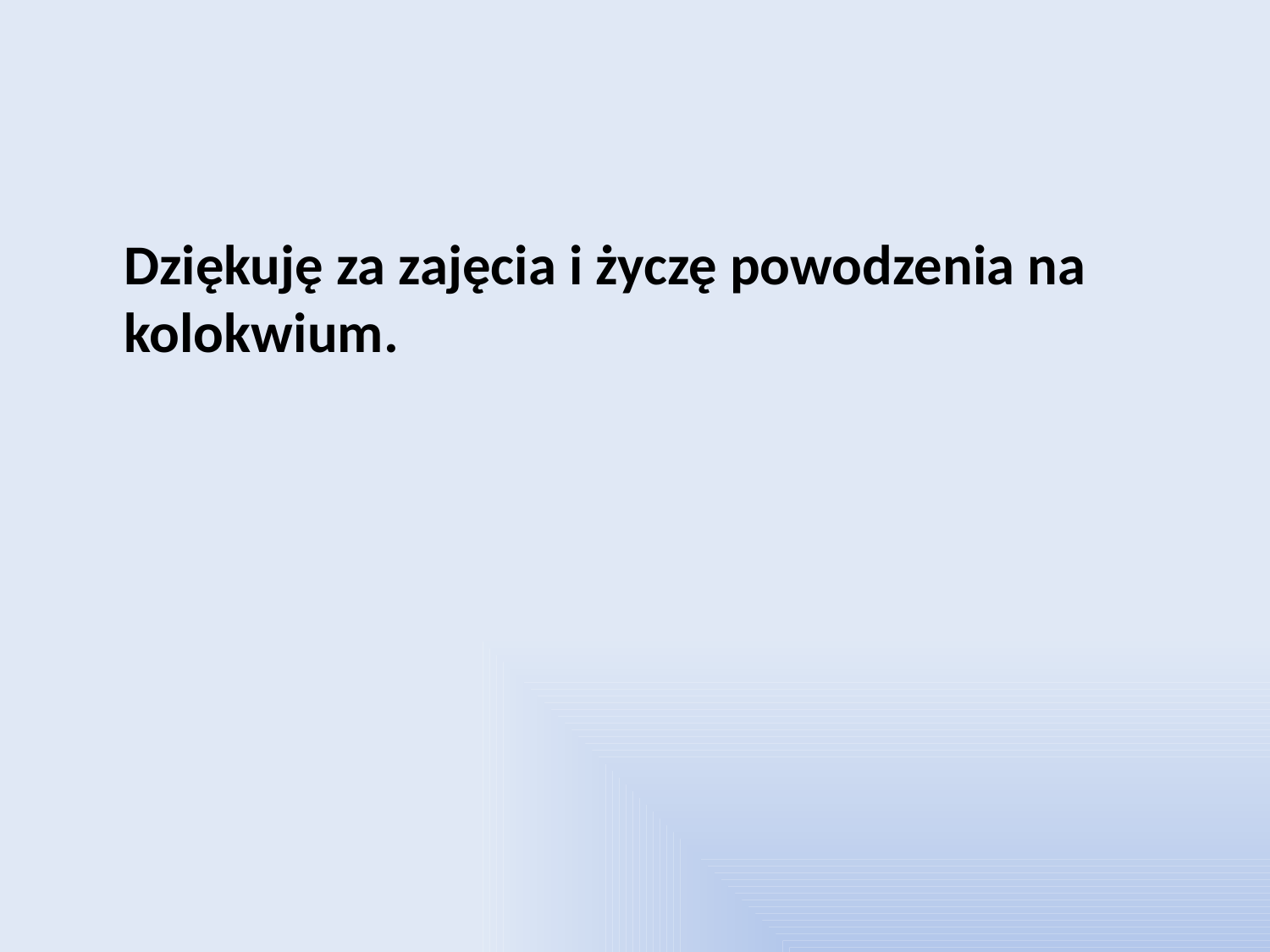

#
	Dziękuję za zajęcia i życzę powodzenia na kolokwium.